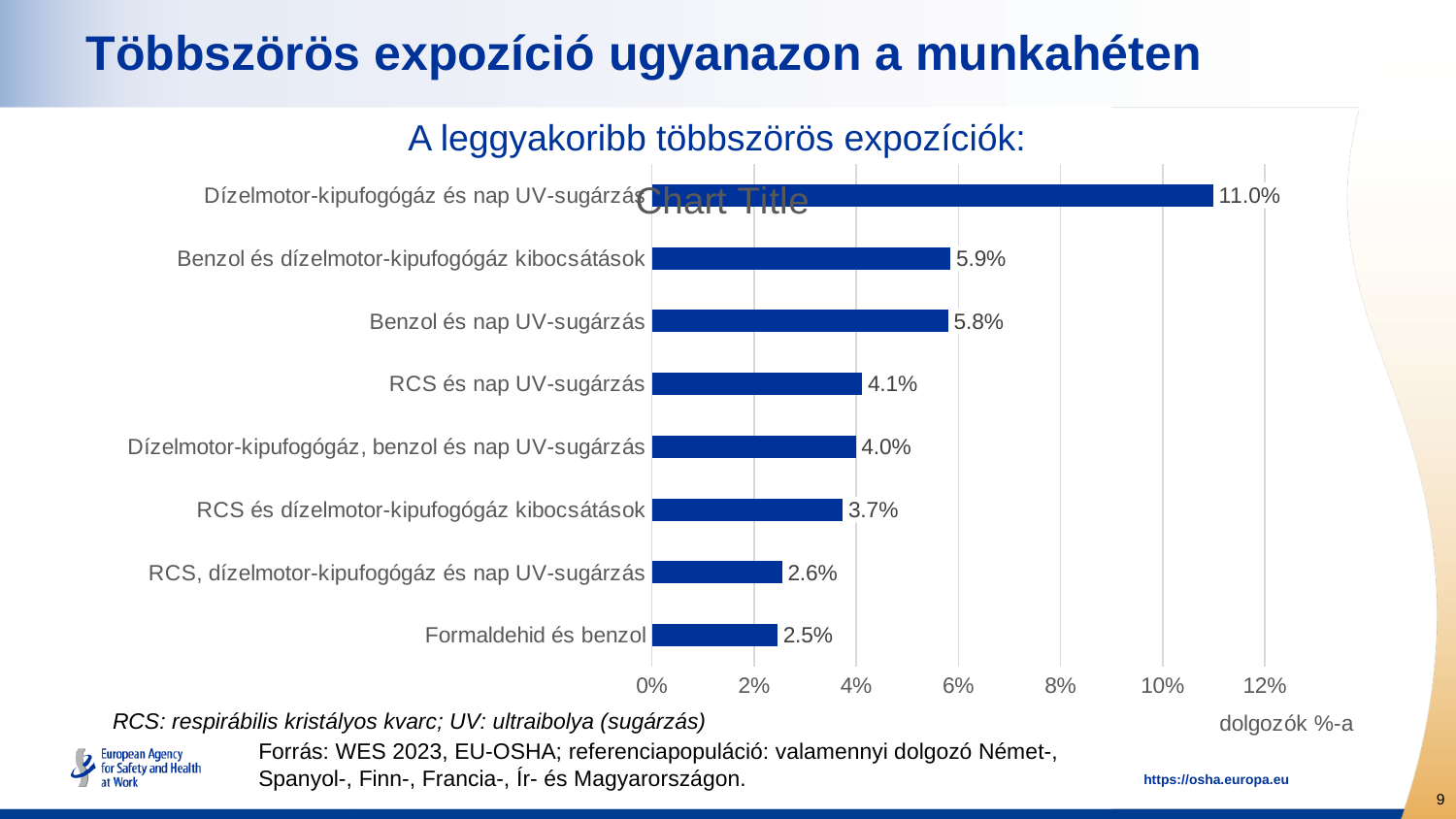

# Többszörös expozíció ugyanazon a munkahéten
A leggyakoribb többszörös expozíciók:

### Chart:

| Category |  |
|---|---|
| Formaldehid és benzol | 0.0246 |
| RCS, dízelmotor-kipufogógáz és nap UV-sugárzás | 0.0255 |
| RCS és dízelmotor-kipufogógáz kibocsátások | 0.0374 |
| Dízelmotor-kipufogógáz, benzol és nap UV-sugárzás | 0.0399 |
| RCS és nap UV-sugárzás | 0.0412 |
| Benzol és nap UV-sugárzás | 0.058 |
| Benzol és dízelmotor-kipufogógáz kibocsátások | 0.0585 |
| Dízelmotor-kipufogógáz és nap UV-sugárzás | 0.1099 |
RCS: respirábilis kristályos kvarc; UV: ultraibolya (sugárzás)
Forrás: WES 2023, EU-OSHA; referenciapopuláció: valamennyi dolgozó Német-, Spanyol-, Finn-, Francia-, Ír- és Magyarországon.